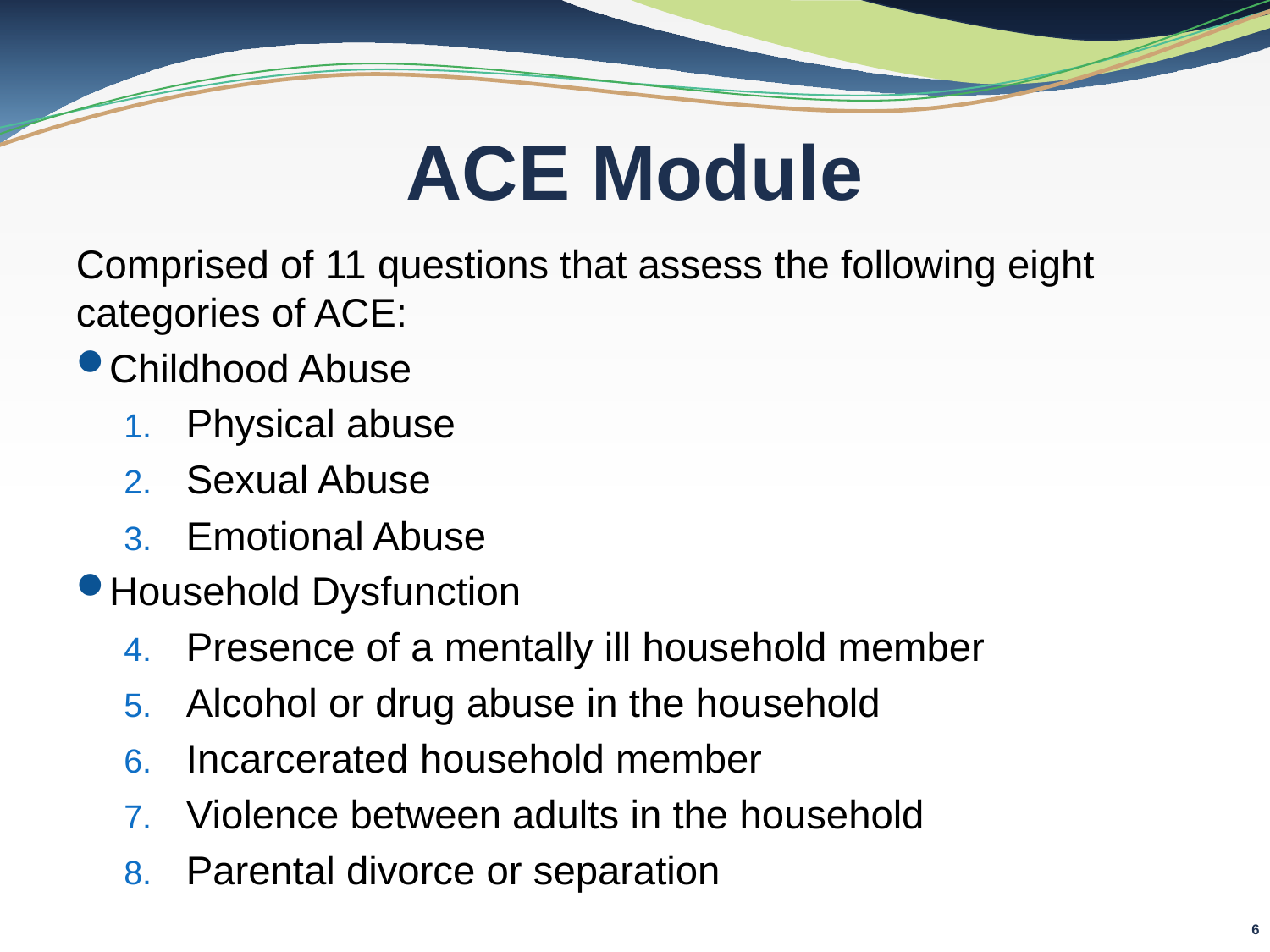

# ACE Module
Comprised of 11 questions that assess the following eight categories of ACE:
Childhood Abuse
Physical abuse
Sexual Abuse
Emotional Abuse
Household Dysfunction
Presence of a mentally ill household member
Alcohol or drug abuse in the household
Incarcerated household member
Violence between adults in the household
Parental divorce or separation